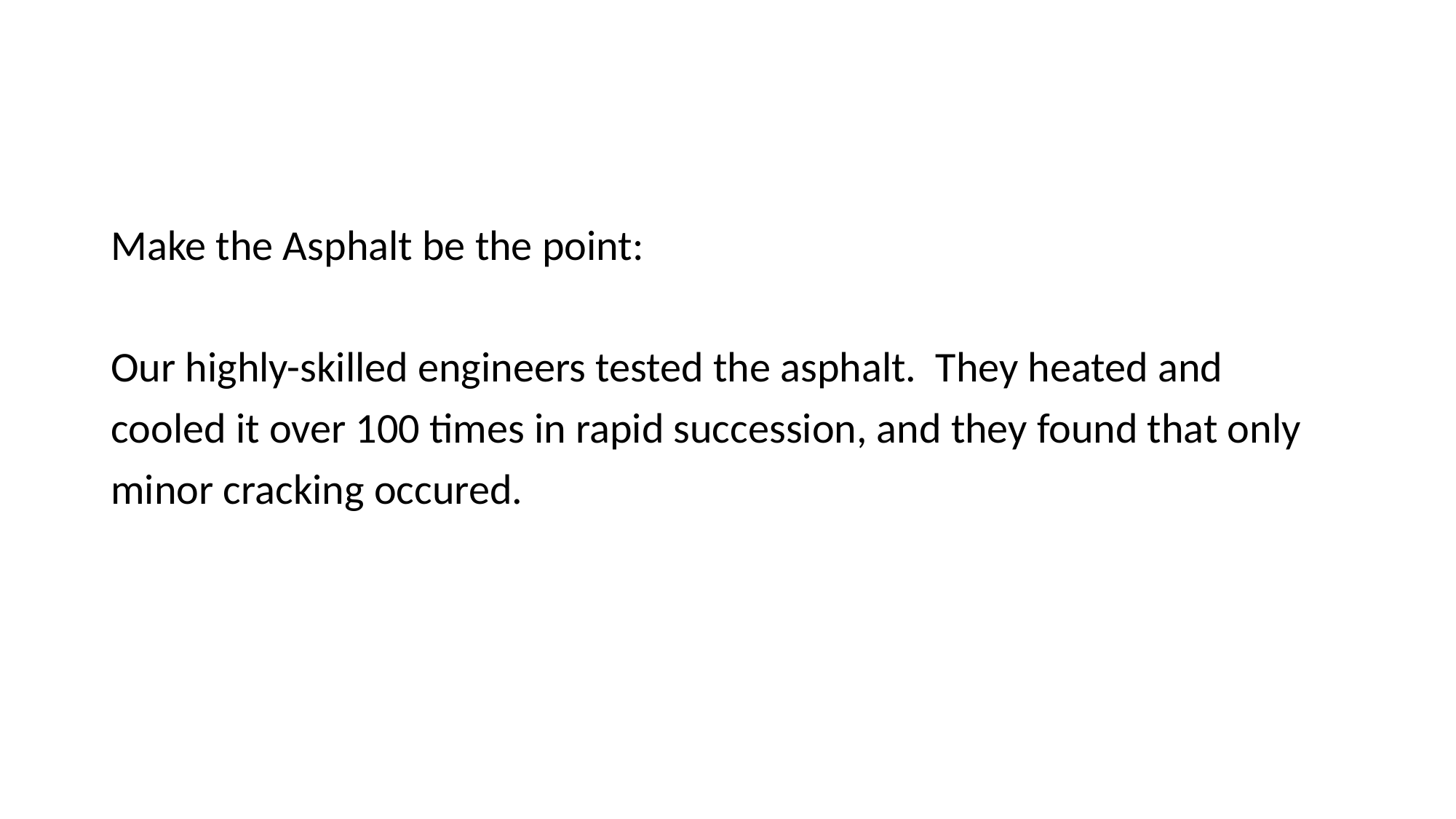

Make the Asphalt be the point:

Our highly-skilled engineers tested the asphalt.  They heated and
cooled it over 100 times in rapid succession, and they found that only
minor cracking occured.